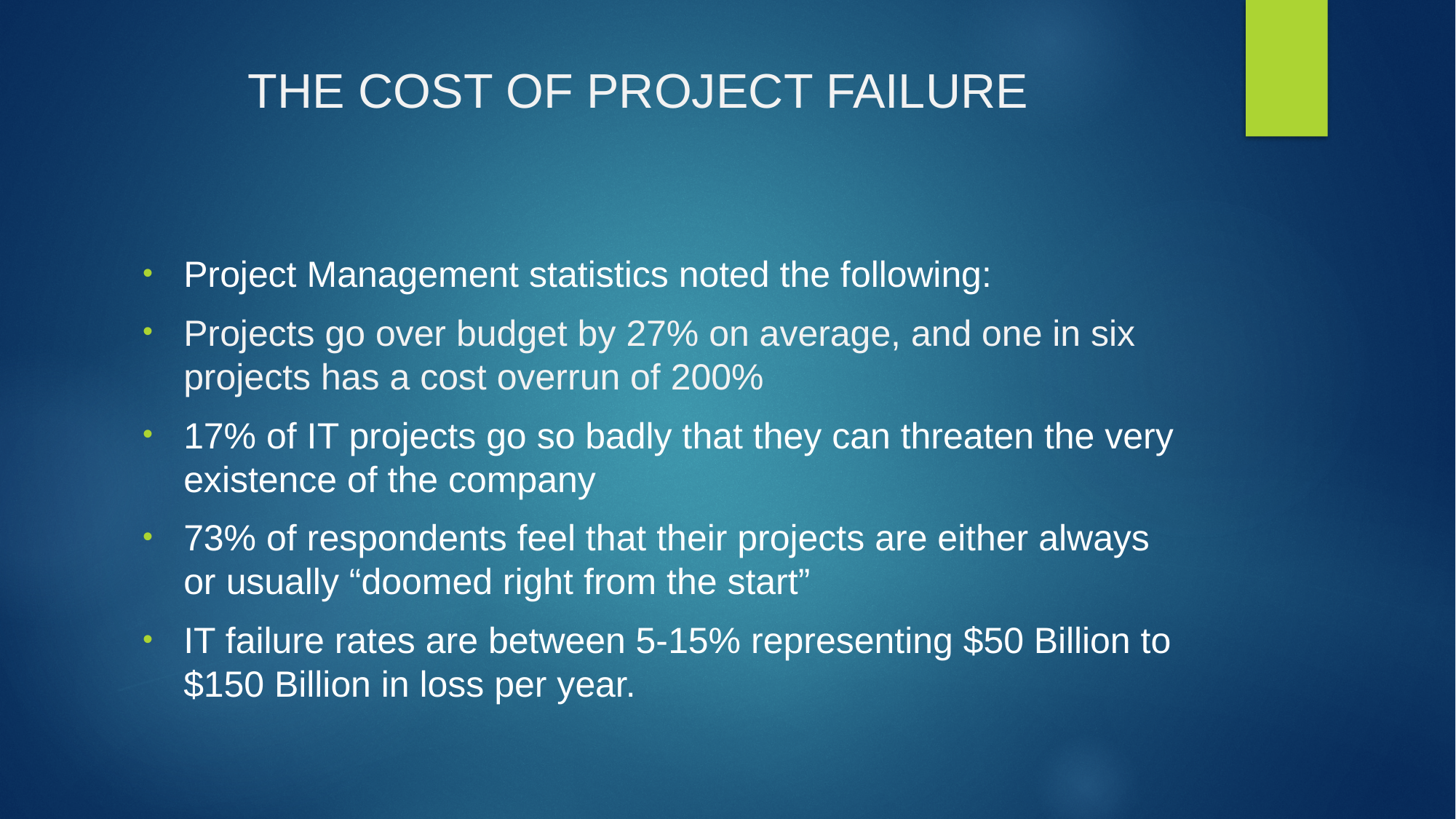

# THE COST OF PROJECT FAILURE
Project Management statistics noted the following:
Projects go over budget by 27% on average, and one in six projects has a cost overrun of 200%
17% of IT projects go so badly that they can threaten the very existence of the company
73% of respondents feel that their projects are either always or usually “doomed right from the start”
IT failure rates are between 5-15% representing $50 Billion to $150 Billion in loss per year.